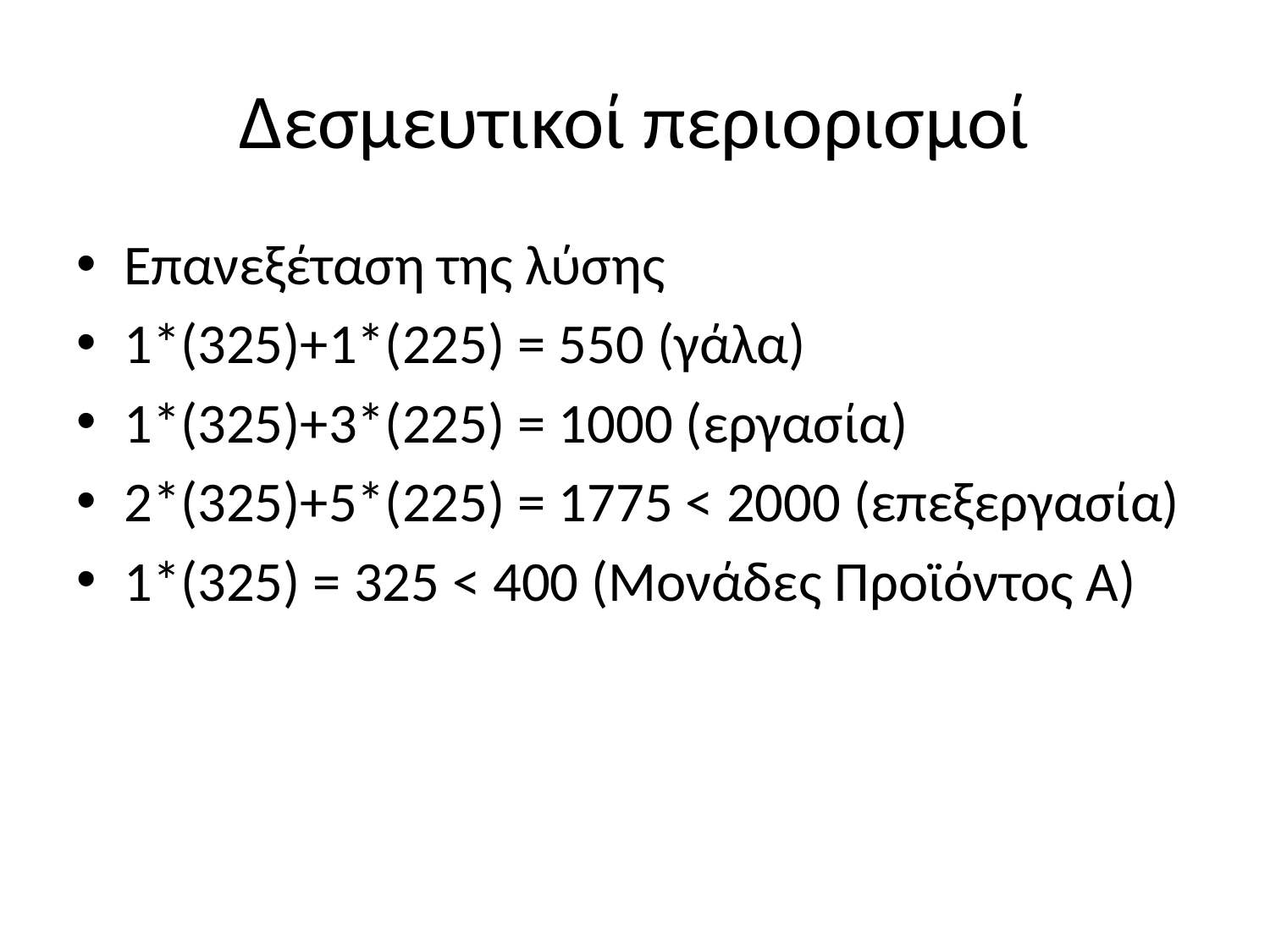

# Δεσμευτικοί περιορισμοί
Επανεξέταση της λύσης
1*(325)+1*(225) = 550 (γάλα)
1*(325)+3*(225) = 1000 (εργασία)
2*(325)+5*(225) = 1775 < 2000 (επεξεργασία)
1*(325) = 325 < 400 (Μονάδες Προϊόντος Α)